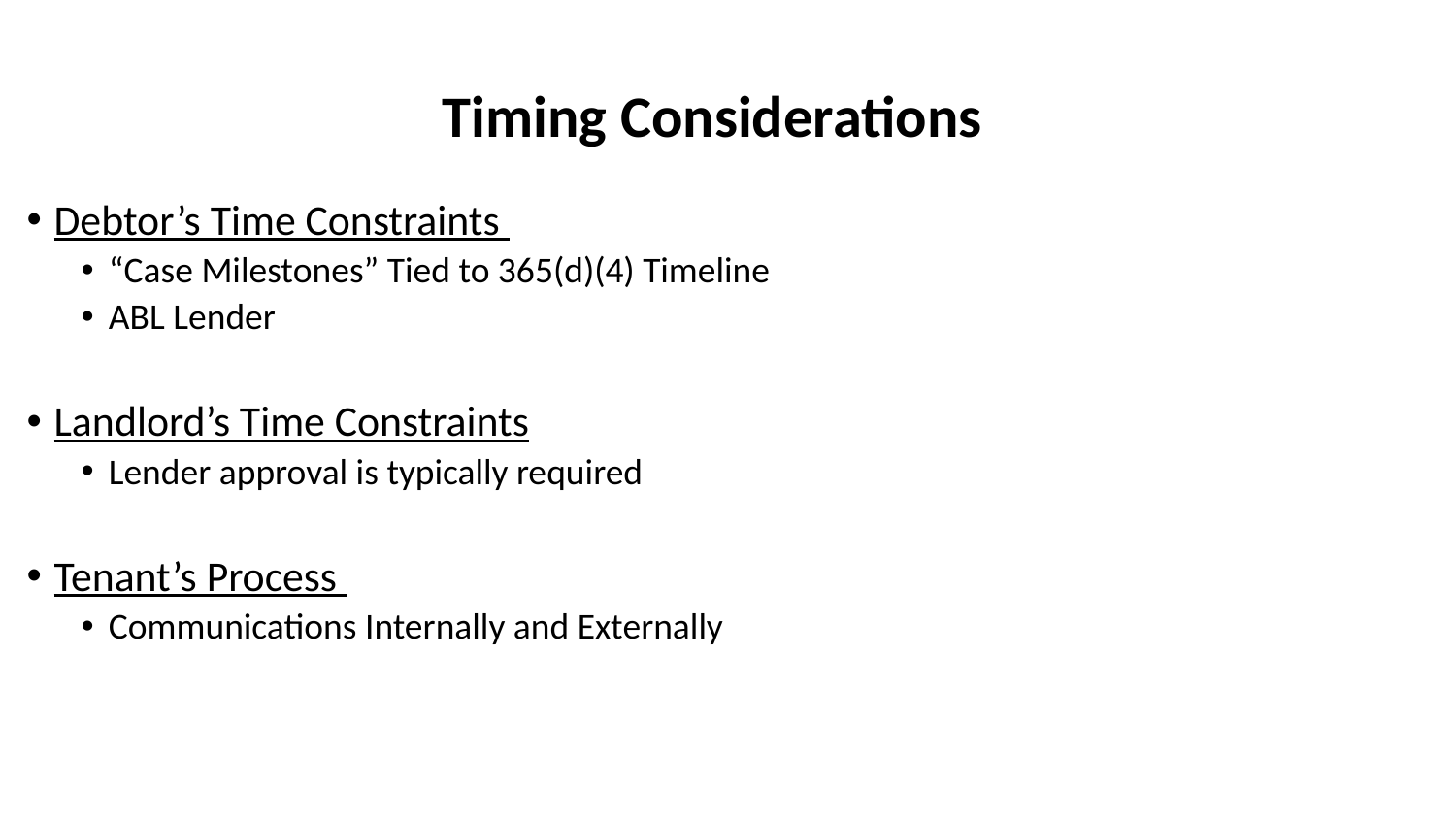

# Timing Considerations
Debtor’s Time Constraints
“Case Milestones” Tied to 365(d)(4) Timeline
ABL Lender

Landlord’s Time Constraints
Lender approval is typically required

Tenant’s Process
Communications Internally and Externally